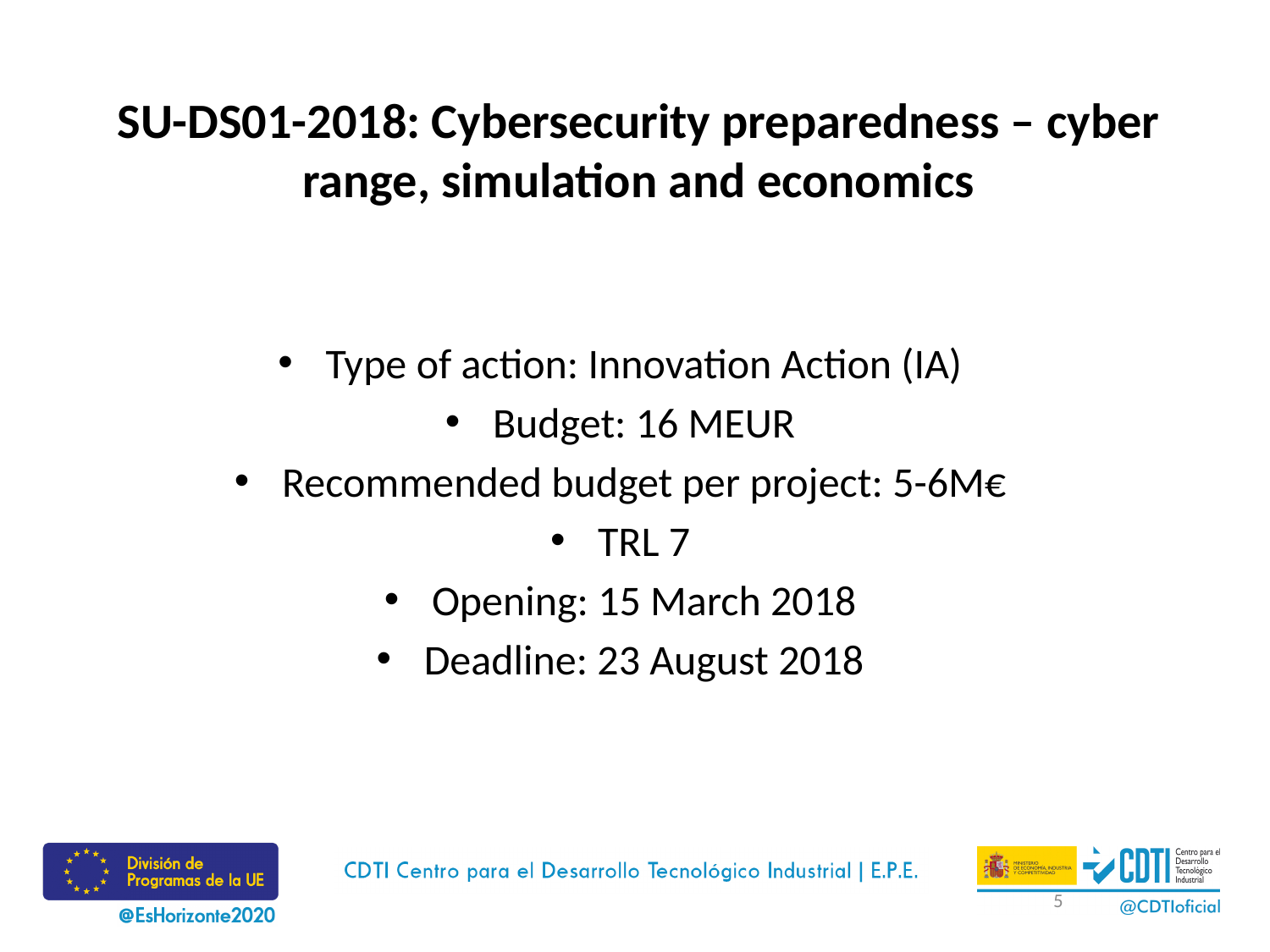

# SU-DS01-2018: Cybersecurity preparedness – cyber range, simulation and economics
Type of action: Innovation Action (IA)
Budget: 16 MEUR
Recommended budget per project: 5-6M€
TRL 7
Opening: 15 March 2018
Deadline: 23 August 2018

5